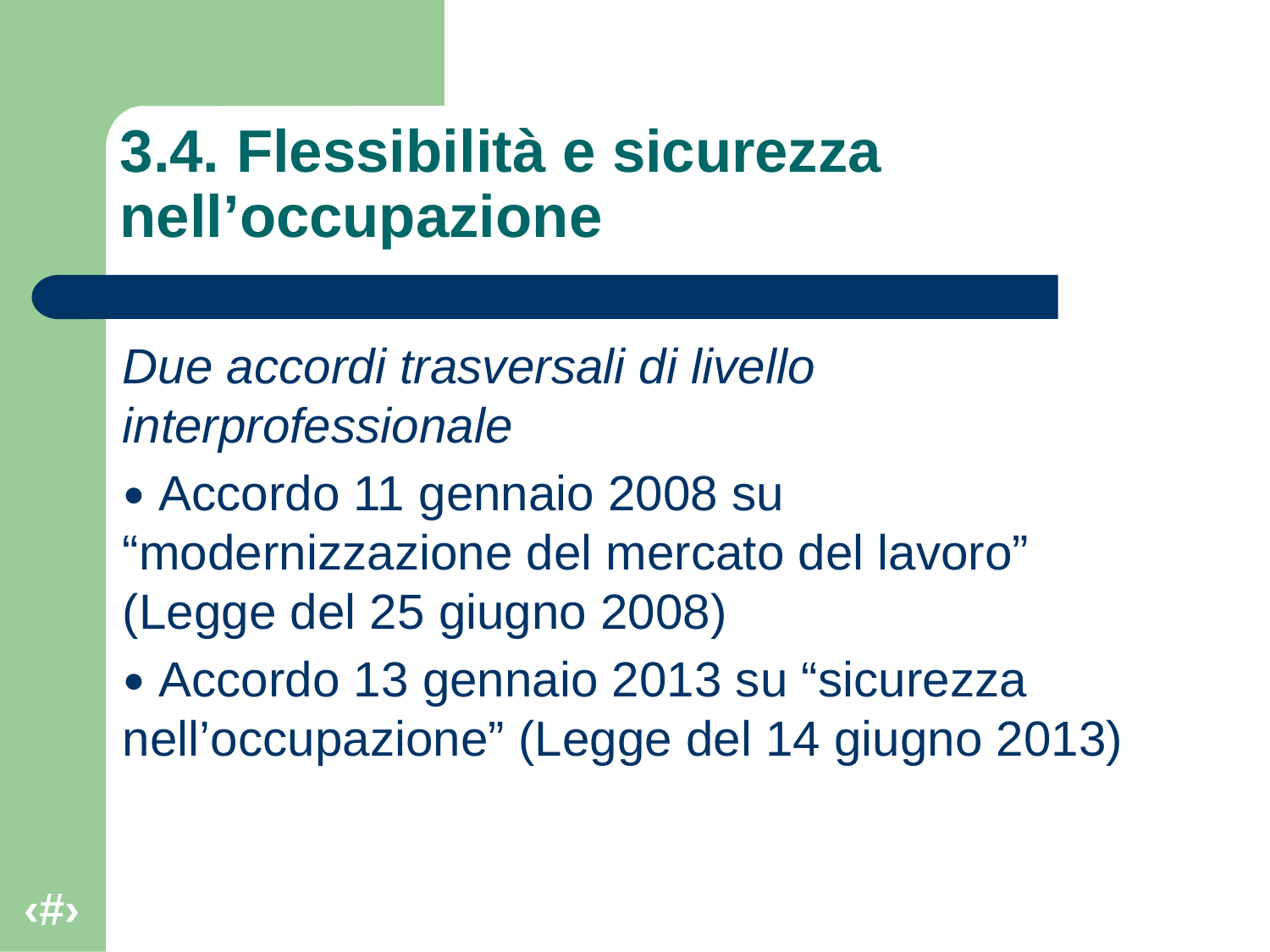

# 3.4. Flessibilità e sicurezza nell’occupazione
Due accordi trasversali di livello interprofessionale
 Accordo 11 gennaio 2008 su “modernizzazione del mercato del lavoro” (Legge del 25 giugno 2008)
 Accordo 13 gennaio 2013 su “sicurezza nell’occupazione” (Legge del 14 giugno 2013)
‹#›